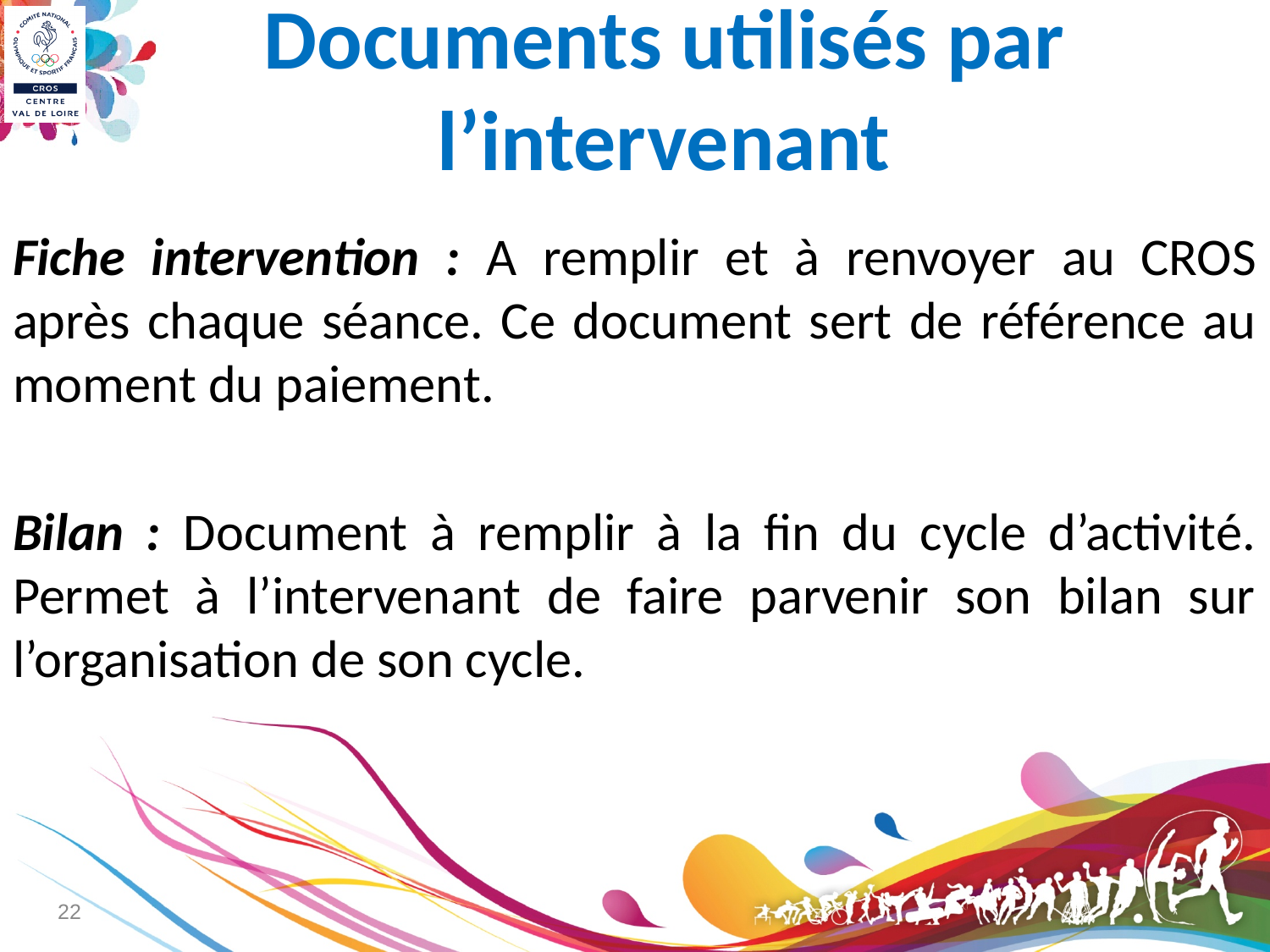

# Documents utilisés par l’intervenant
Fiche intervention : A remplir et à renvoyer au CROS après chaque séance. Ce document sert de référence au moment du paiement.

Bilan : Document à remplir à la fin du cycle d’activité. Permet à l’intervenant de faire parvenir son bilan sur l’organisation de son cycle.
22